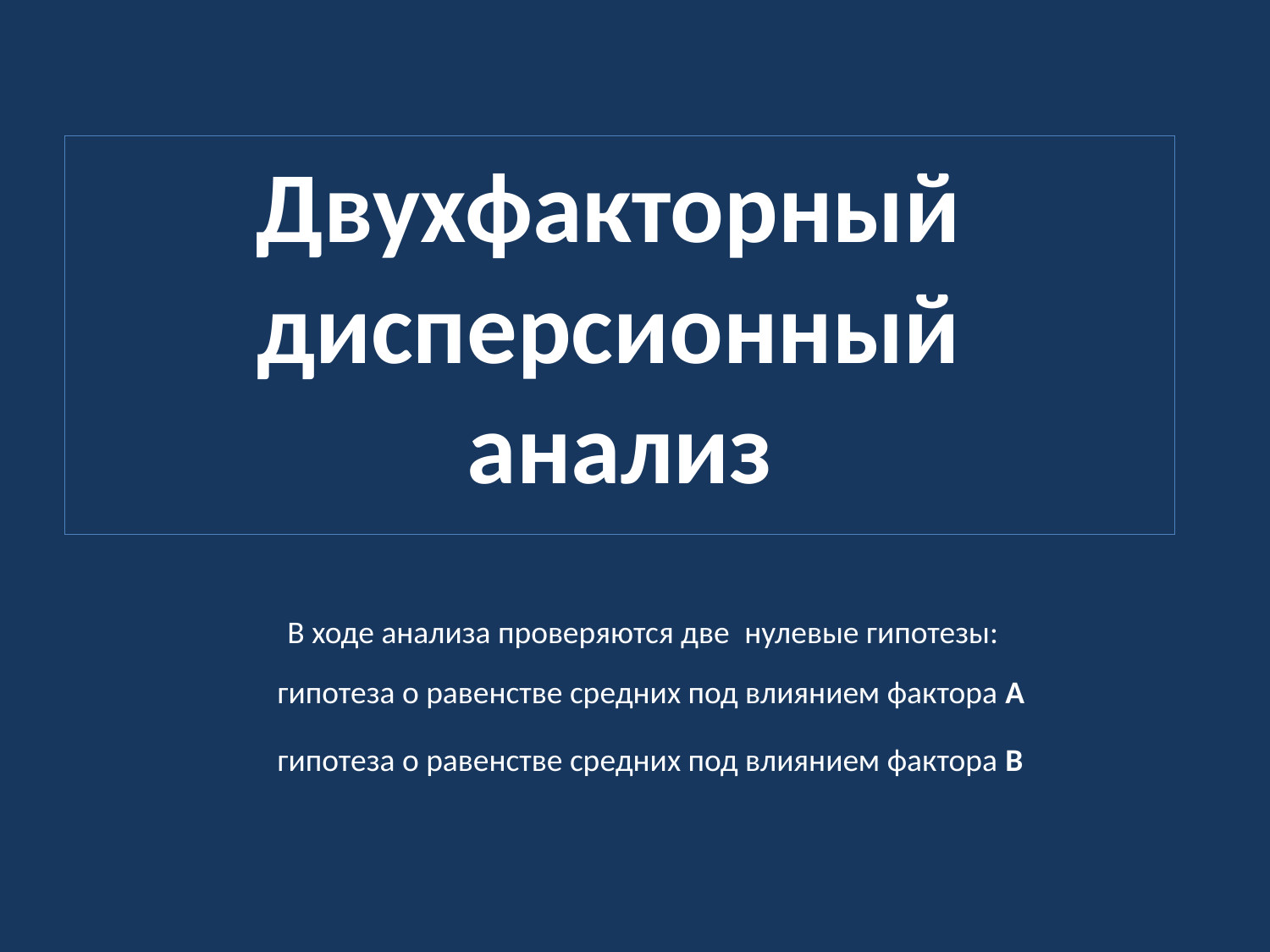

Двухфакторный
дисперсионный
анализ
В ходе анализа проверяются две  нулевые гипотезы:
гипотеза о равенстве средних под влиянием фактора A
гипотеза о равенстве средних под влиянием фактора B